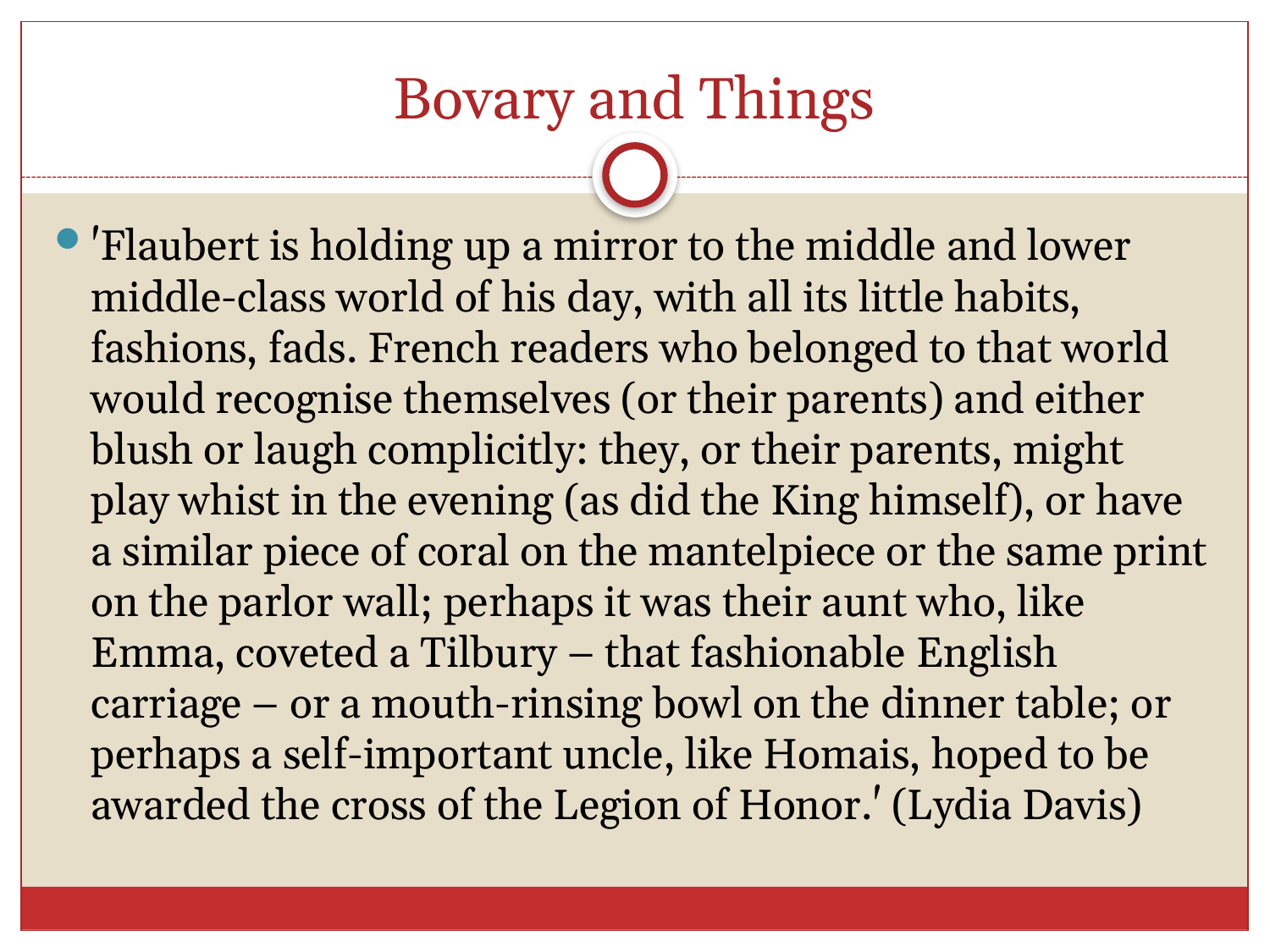

# Bovary and Things
'Flaubert is holding up a mirror to the middle and lower middle-class world of his day, with all its little habits, fashions, fads. French readers who belonged to that world would recognise themselves (or their parents) and either blush or laugh complicitly: they, or their parents, might play whist in the evening (as did the King himself), or have a similar piece of coral on the mantelpiece or the same print on the parlor wall; perhaps it was their aunt who, like Emma, coveted a Tilbury – that fashionable English carriage – or a mouth-rinsing bowl on the dinner table; or perhaps a self-important uncle, like Homais, hoped to be awarded the cross of the Legion of Honor.' (Lydia Davis)